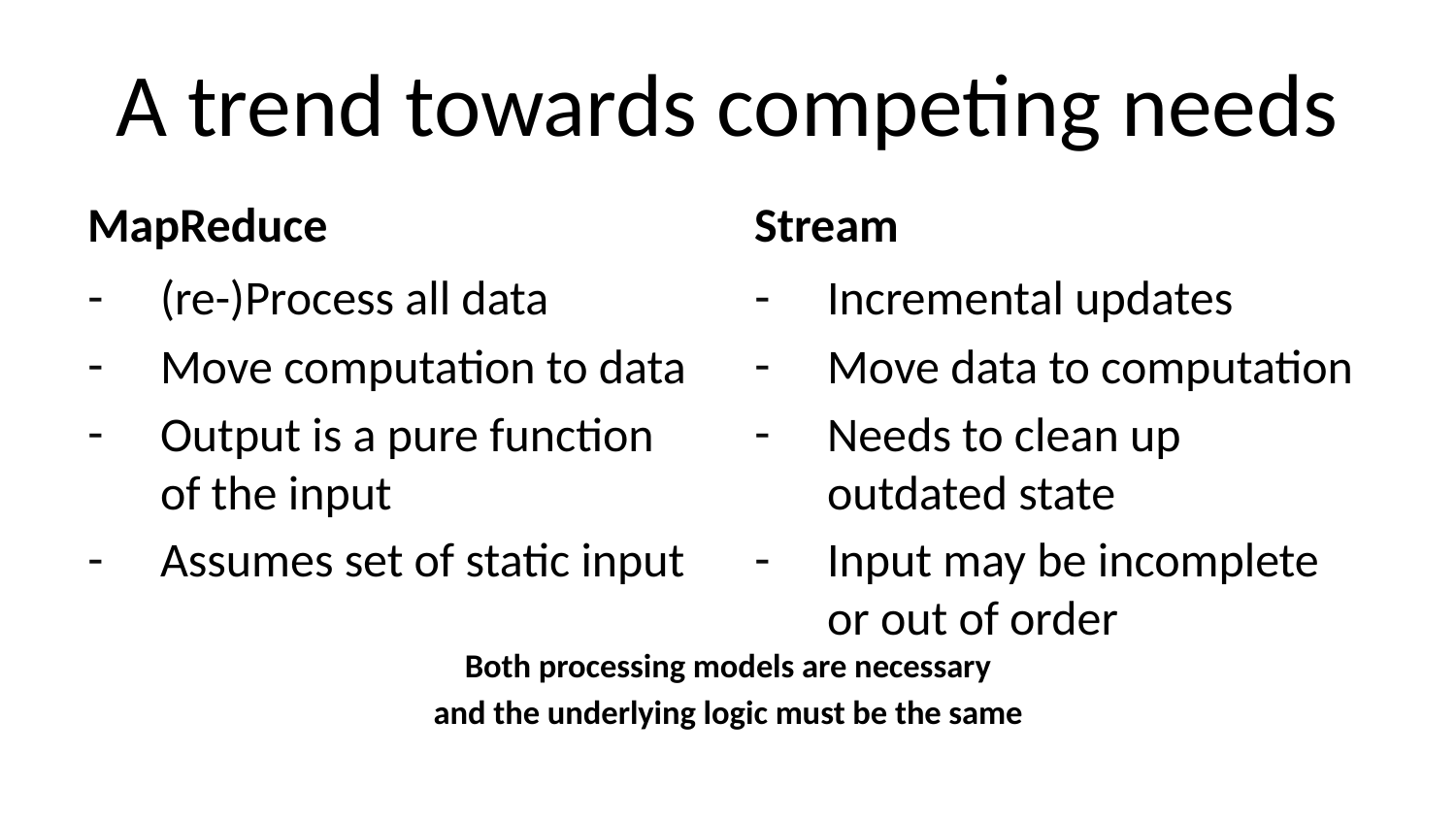

# A trend towards competing needs
MapReduce
Stream
(re-)Process all data
Move computation to data
Output is a pure function of the input
Assumes set of static input

Incremental updates
Move data to computation
Needs to clean up outdated state
Input may be incomplete or out of order
Both processing models are necessary
and the underlying logic must be the same